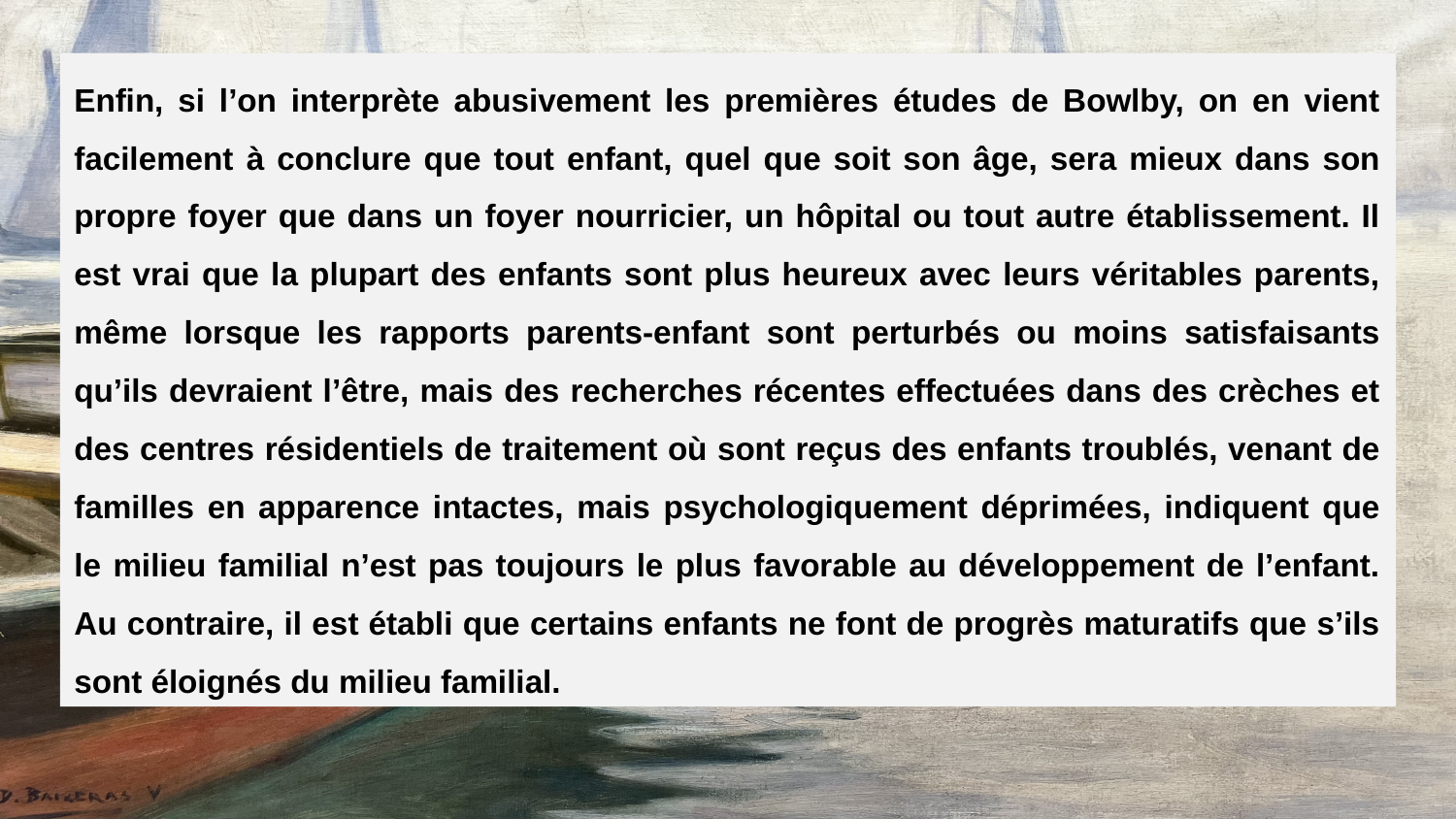

Enfin, si l’on interprète abusivement les premières études de Bowlby, on en vient facilement à conclure que tout enfant, quel que soit son âge, sera mieux dans son propre foyer que dans un foyer nourricier, un hôpital ou tout autre établissement. Il est vrai que la plupart des enfants sont plus heureux avec leurs véritables parents, même lorsque les rapports parents-enfant sont perturbés ou moins satisfaisants qu’ils devraient l’être, mais des recherches récentes effectuées dans des crèches et des centres résidentiels de traitement où sont reçus des enfants troublés, venant de familles en apparence intactes, mais psychologiquement déprimées, indiquent que le milieu familial n’est pas toujours le plus favorable au développement de l’enfant. Au contraire, il est établi que certains enfants ne font de progrès maturatifs que s’ils sont éloignés du milieu familial.